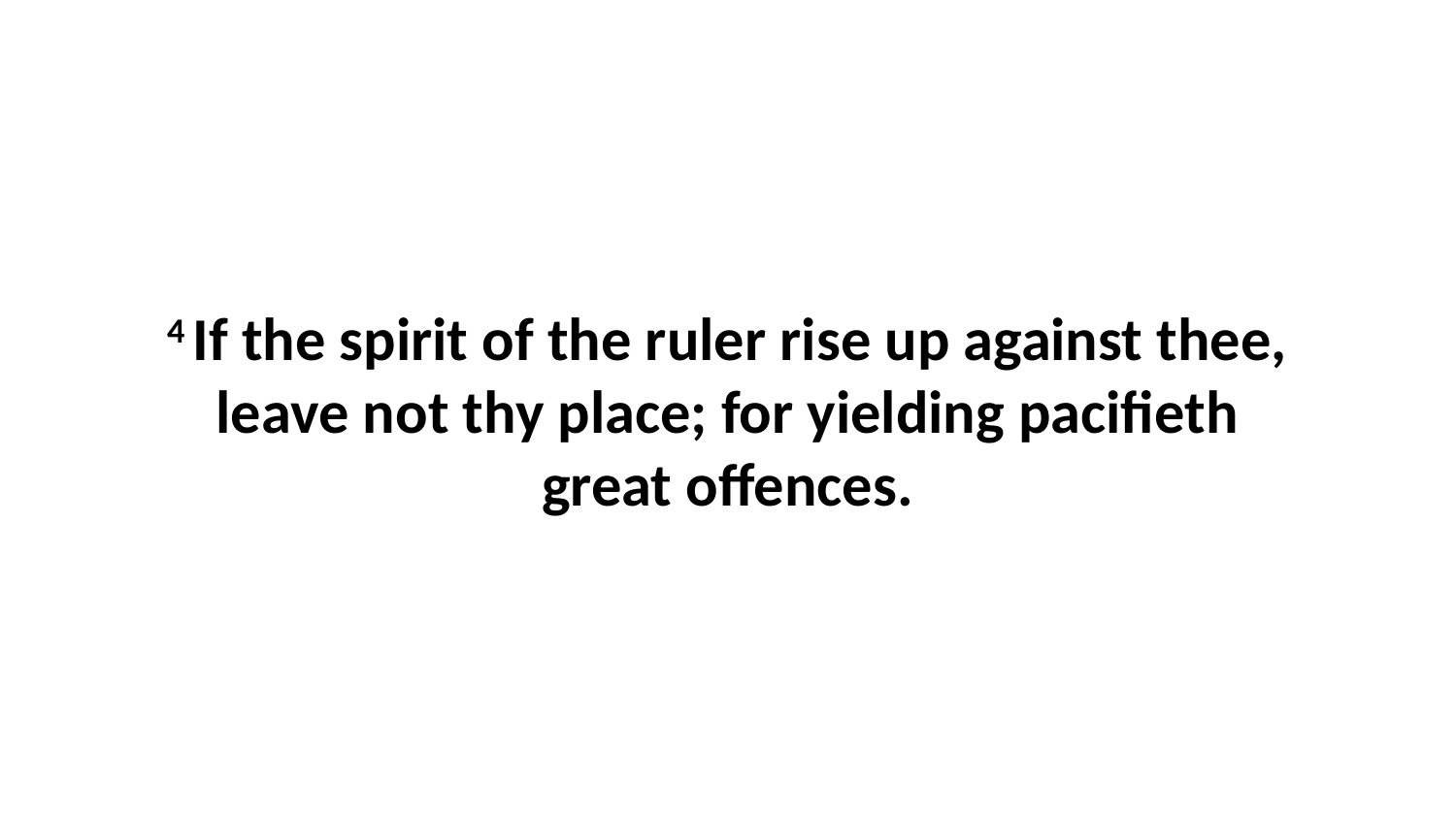

4 If the spirit of the ruler rise up against thee, leave not thy place; for yielding pacifieth great offences.